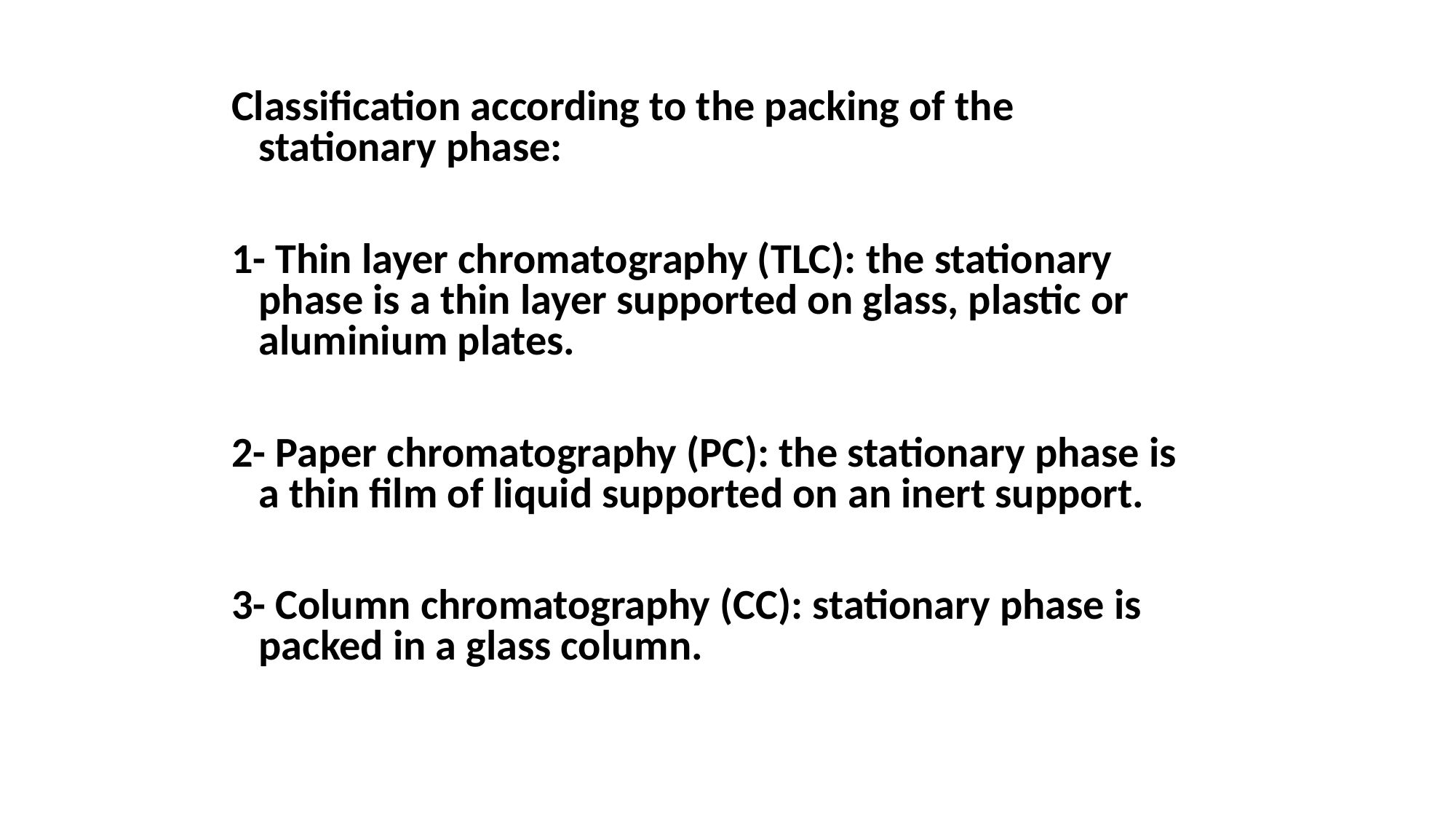

Classification according to the packing of the stationary phase:

1- Thin layer chromatography (TLC): the stationary phase is a thin layer supported on glass, plastic or aluminium plates.

2- Paper chromatography (PC): the stationary phase is a thin film of liquid supported on an inert support.

3- Column chromatography (CC): stationary phase is packed in a glass column.